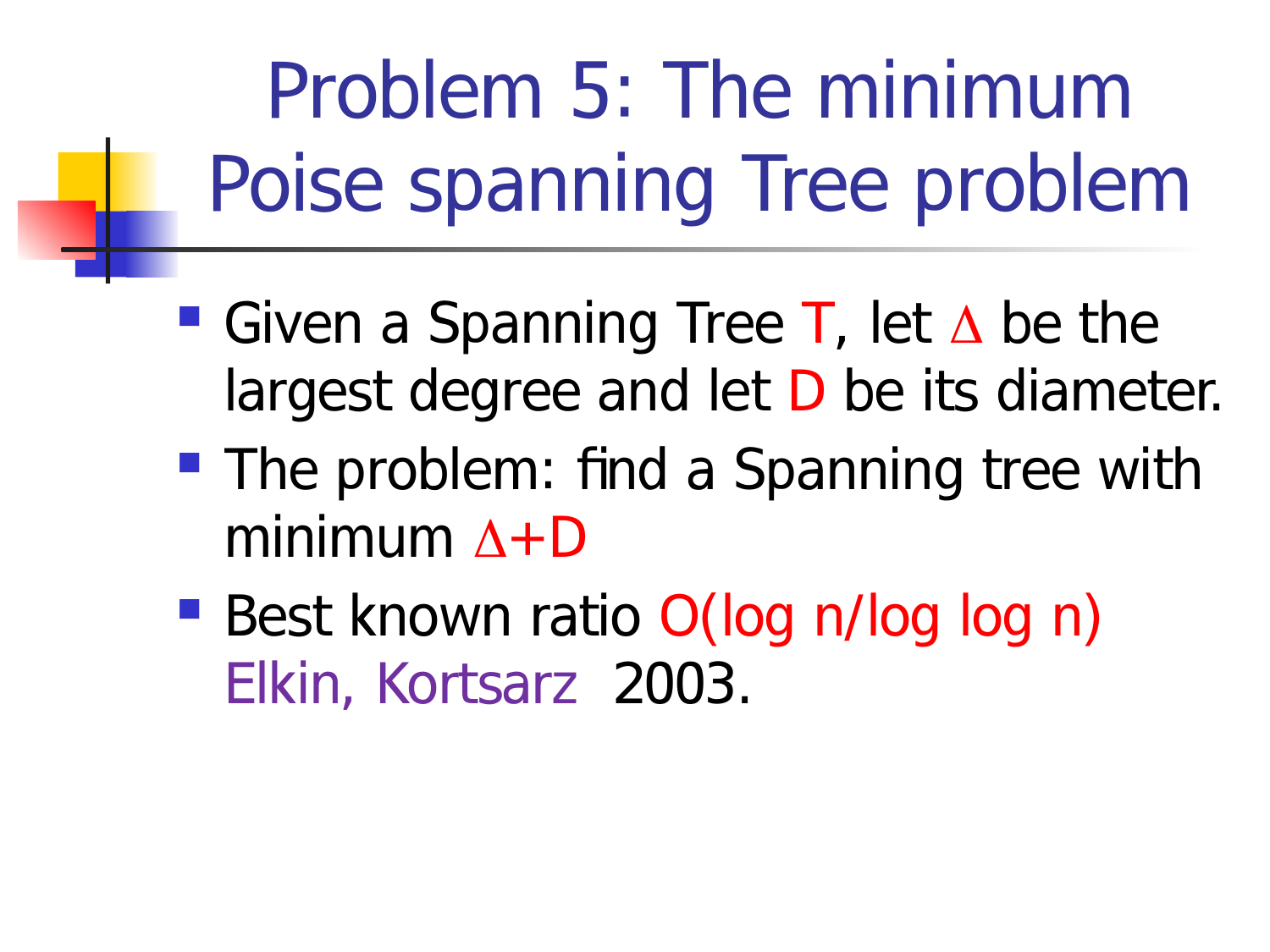

# Problem 5: The minimum Poise spanning Tree problem
Given a Spanning Tree T, let Δ be the largest degree and let D be its diameter.
The problem: find a Spanning tree with minimum Δ+D
Best known ratio O(log n/log log n) Elkin, Kortsarz  2003.